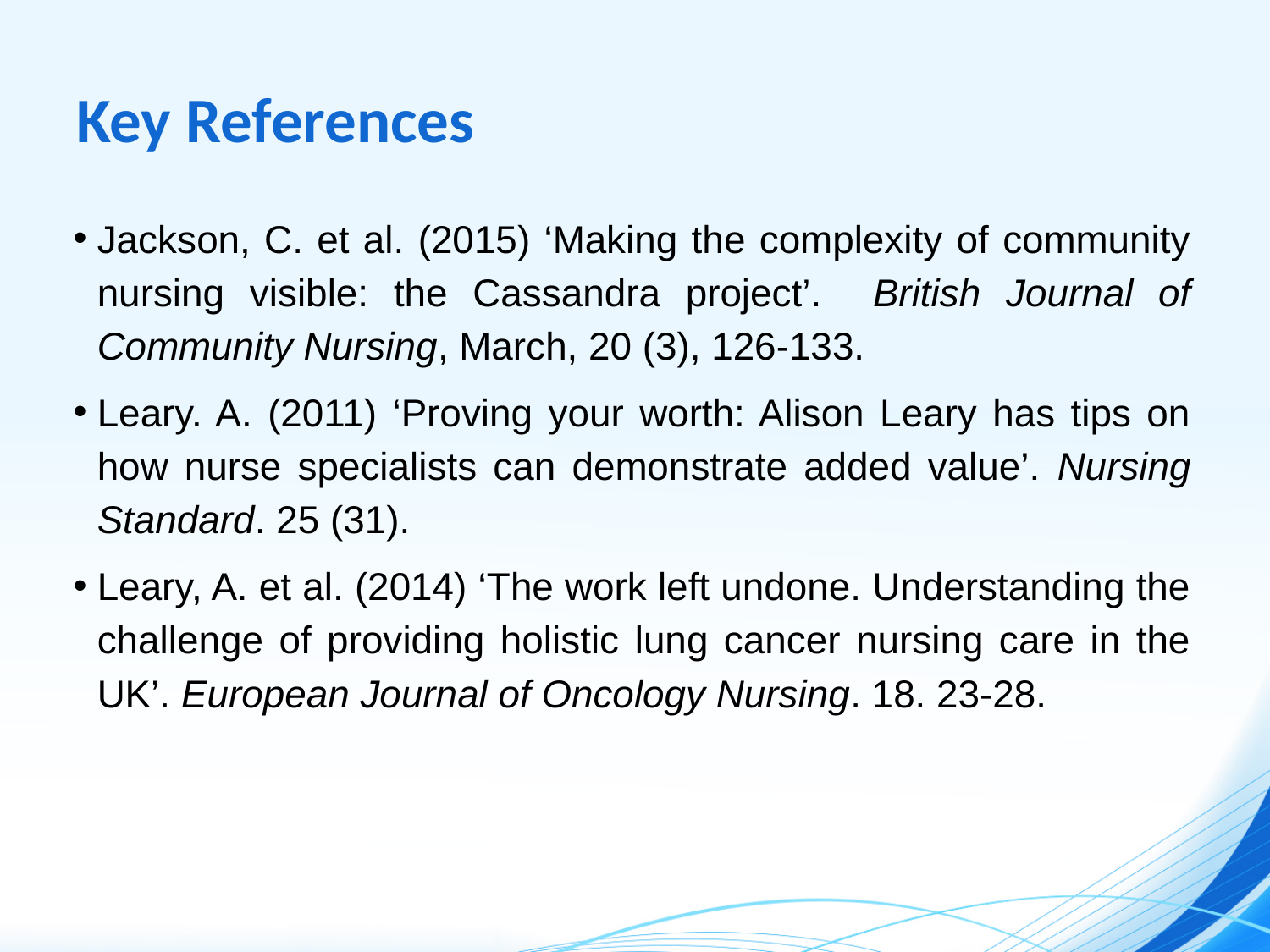

# Key References
Jackson, C. et al. (2015) ‘Making the complexity of community nursing visible: the Cassandra project’.  British Journal of Community Nursing, March, 20 (3), 126-133.
Leary. A. (2011) ‘Proving your worth: Alison Leary has tips on how nurse specialists can demonstrate added value’. Nursing Standard. 25 (31).
Leary, A. et al. (2014) ‘The work left undone. Understanding the challenge of providing holistic lung cancer nursing care in the UK’. European Journal of Oncology Nursing. 18. 23-28.